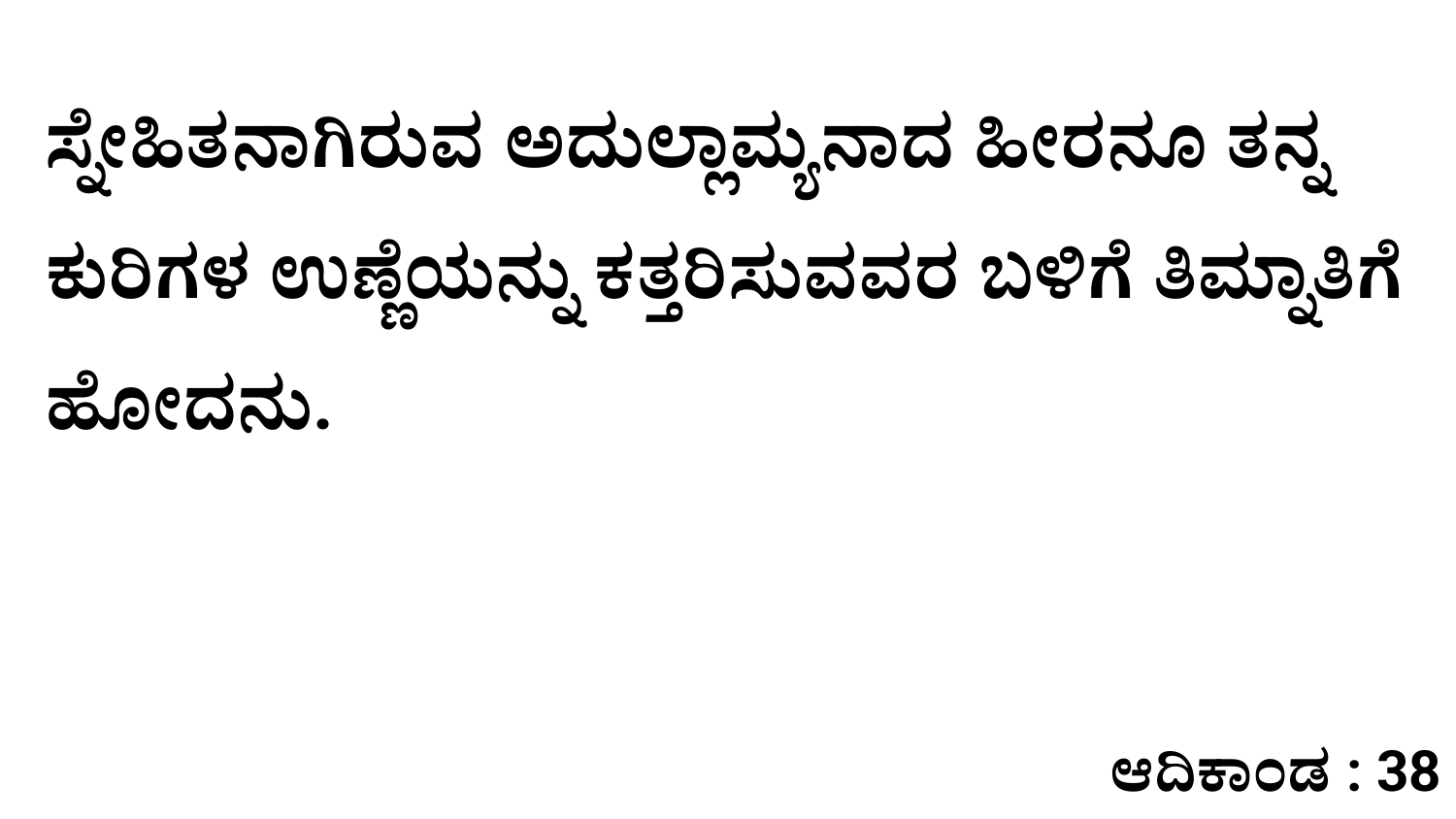

ಸ್ನೇಹಿತನಾಗಿರುವ ಅದುಲ್ಲಾಮ್ಯನಾದ ಹೀರನೂ ತನ್ನ ಕುರಿಗಳ ಉಣ್ಣೆಯನ್ನು ಕತ್ತರಿಸುವವರ ಬಳಿಗೆ ತಿಮ್ನಾತಿಗೆ ಹೋದನು.
ಆದಿಕಾಂಡ : 38